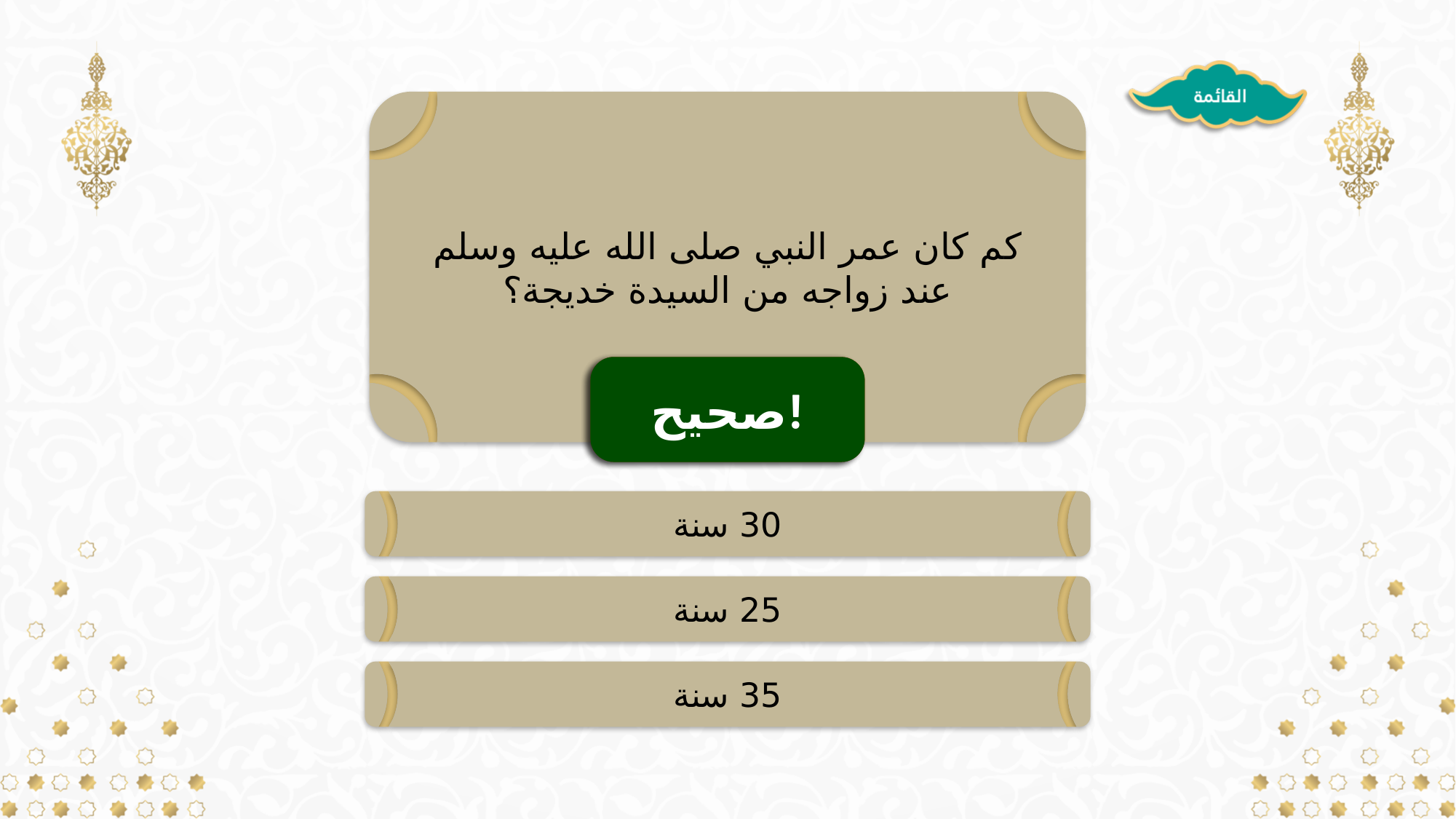

كم كان عمر النبي صلى الله عليه وسلم عند زواجه من السيدة خديجة؟

خطأ!
التالي!
صحيح!

30 سنة

25 سنة

35 سنة